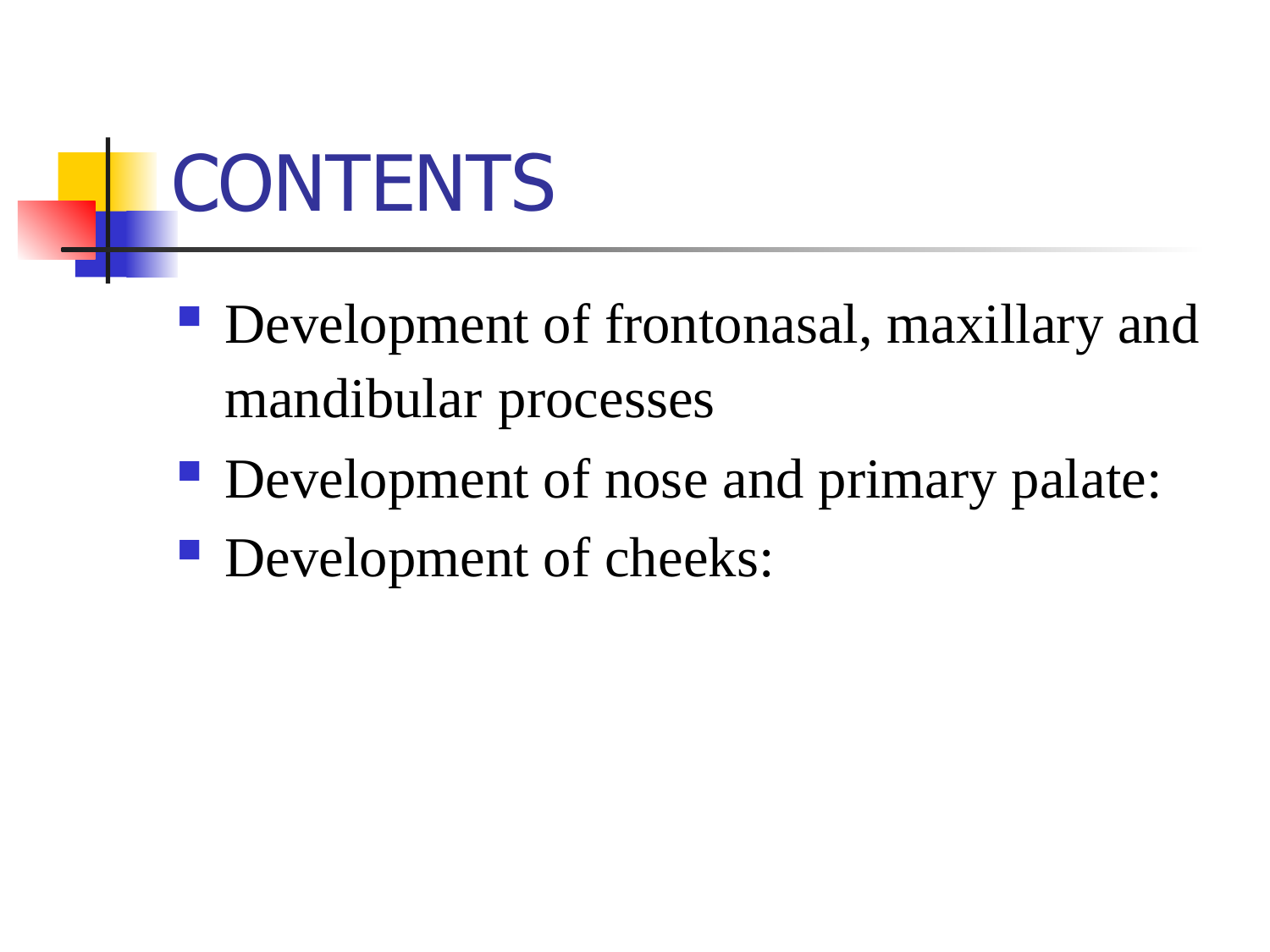

# CONTENTS
Development of frontonasal, maxillary and mandibular processes
Development of nose and primary palate:
Development of cheeks: